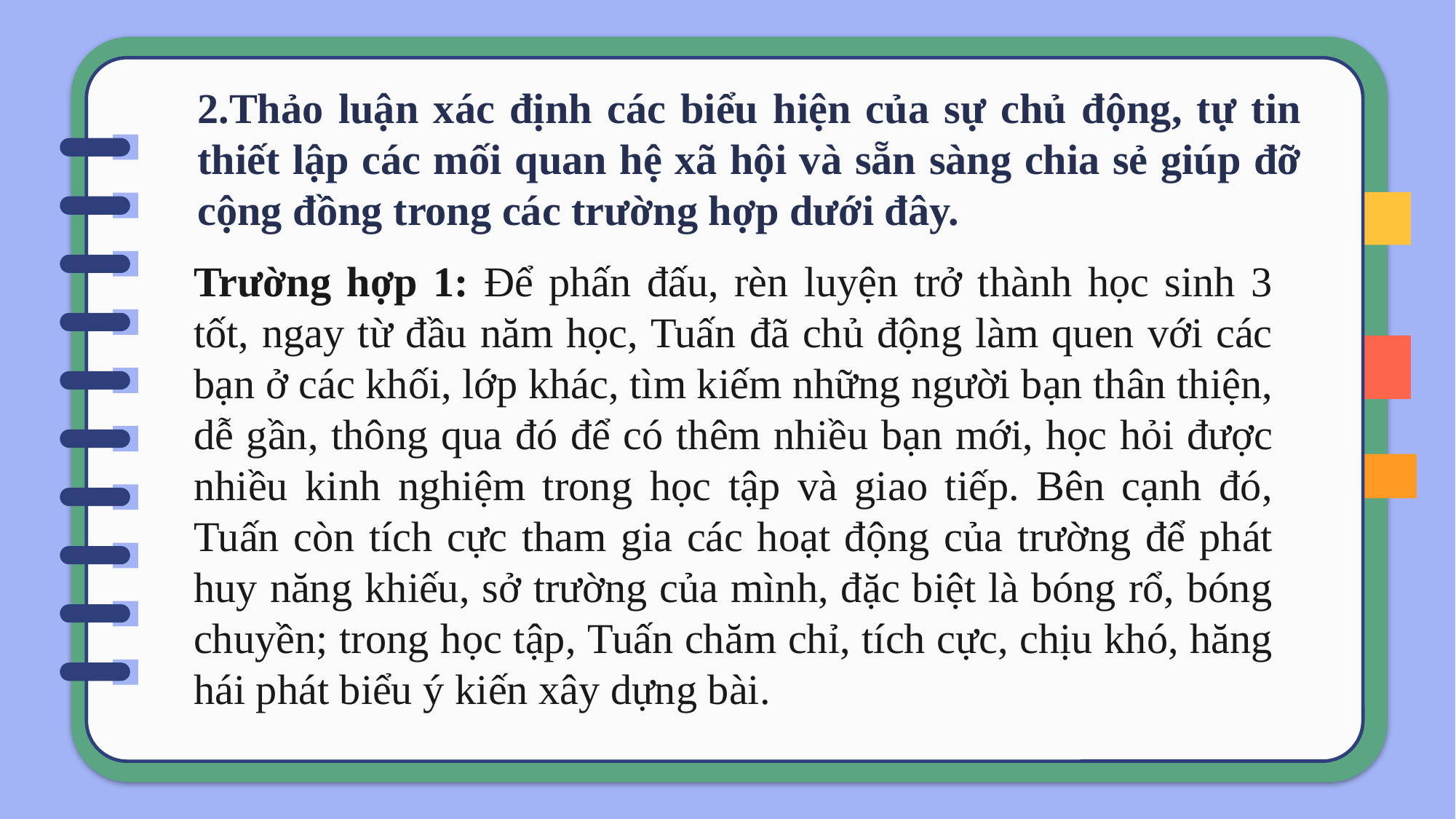

# 2.Thảo luận xác định các biểu hiện của sự chủ động, tự tin thiết lập các mối quan hệ xã hội và sẵn sàng chia sẻ giúp đỡ cộng đồng trong các trường hợp dưới đây.

Trường hợp 1: Để phấn đấu, rèn luyện trở thành học sinh 3 tốt, ngay từ đầu năm học, Tuấn đã chủ động làm quen với các bạn ở các khối, lớp khác, tìm kiếm những người bạn thân thiện, dễ gần, thông qua đó để có thêm nhiều bạn mới, học hỏi được nhiều kinh nghiệm trong học tập và giao tiếp. Bên cạnh đó, Tuấn còn tích cực tham gia các hoạt động của trường để phát huy năng khiếu, sở trường của mình, đặc biệt là bóng rổ, bóng chuyền; trong học tập, Tuấn chăm chỉ, tích cực, chịu khó, hăng hái phát biểu ý kiến xây dựng bài.